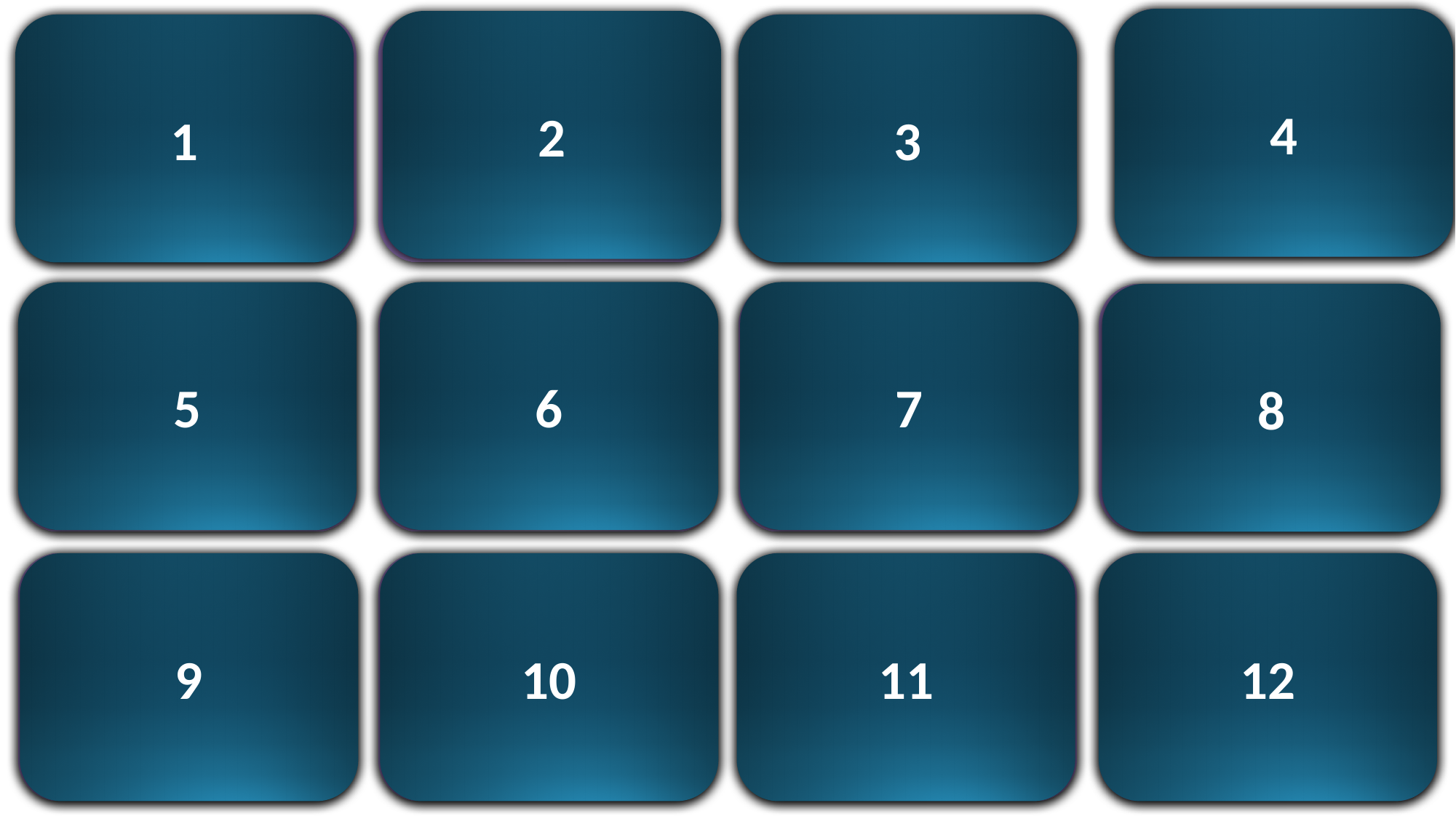

1 – 8

4
Yes, it can
2
1
Are you learning English?
Can a scorpion
kill a human?
3
Let’s go to the
costume
competition!
6
7
5
How big can a
gorilla grow?
Ok. great
195
No, we aren’t
8
What colour is
the crocodile?
9
How many
countries are
there
in the world?
10
11
Green and
brown
250 kilos
12